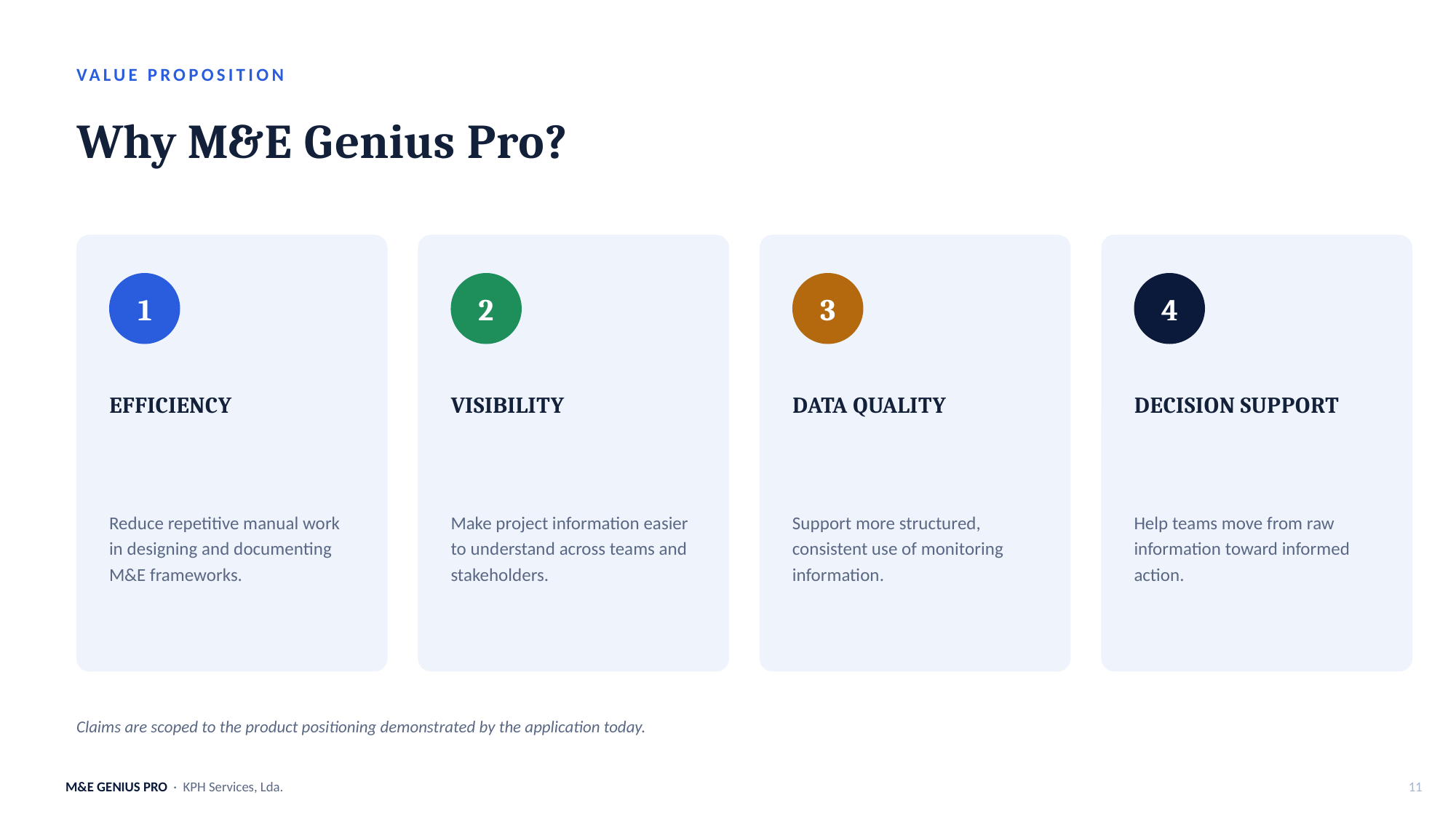

VALUE PROPOSITION
Why M&E Genius Pro?

1

2

3

4
EFFICIENCY
VISIBILITY
DATA QUALITY
DECISION SUPPORT
Reduce repetitive manual work in designing and documenting M&E frameworks.
Make project information easier to understand across teams and stakeholders.
Support more structured, consistent use of monitoring information.
Help teams move from raw information toward informed action.
Claims are scoped to the product positioning demonstrated by the application today.
M&E GENIUS PRO  ·  KPH Services, Lda.
11